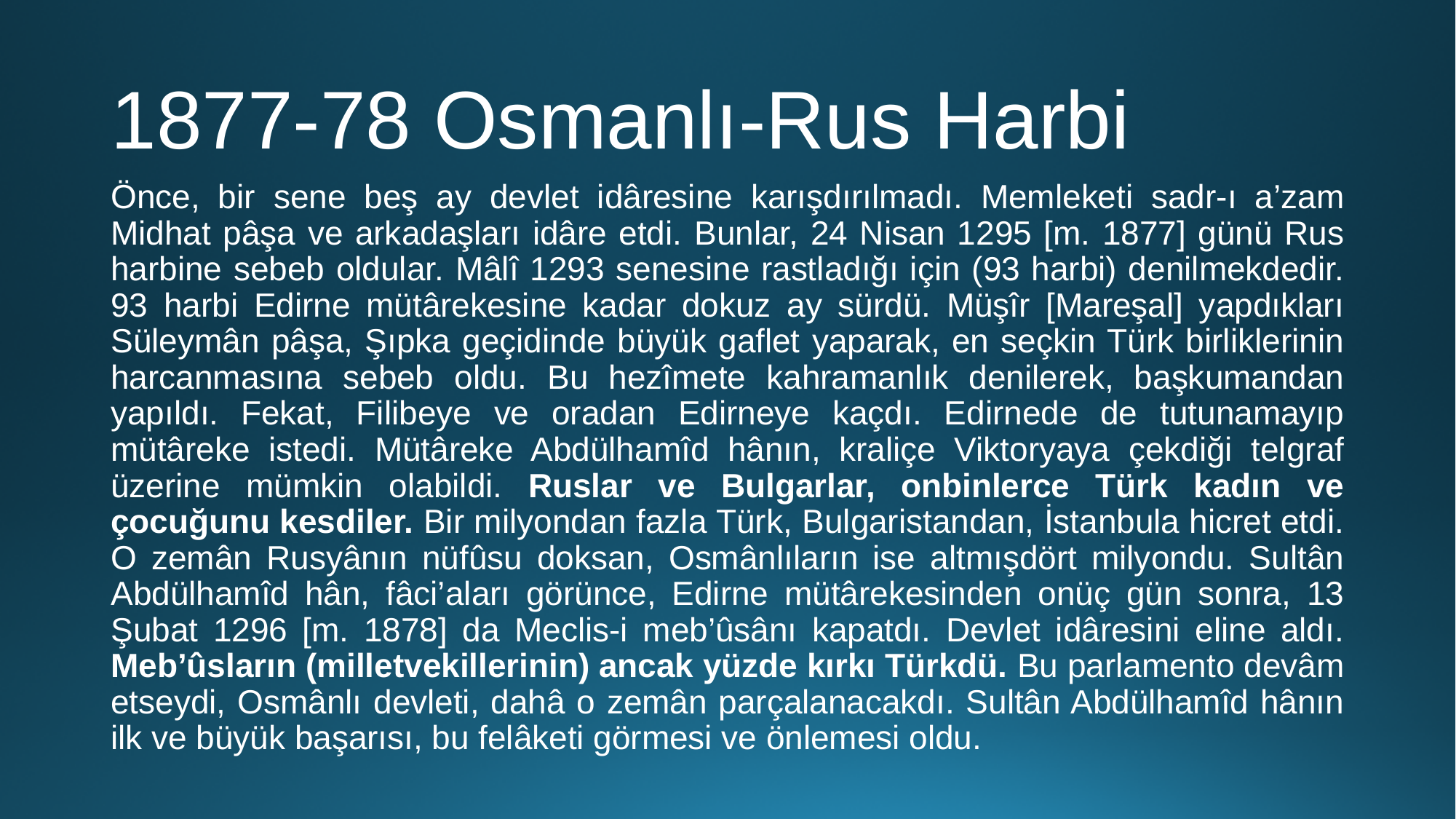

# 1877-78 Osmanlı-Rus Harbi
Önce, bir sene beş ay devlet idâresine karışdırılmadı. Memleketi sadr-ı a’zam Midhat pâşa ve arkadaşları idâre etdi. Bunlar, 24 Nisan 1295 [m. 1877] günü Rus harbine sebeb oldular. Mâlî 1293 senesine rastladığı için (93 harbi) denilmekdedir. 93 harbi Edirne mütârekesine kadar dokuz ay sürdü. Müşîr [Mareşal] yapdıkları Süleymân pâşa, Şıpka geçidinde büyük gaflet yaparak, en seçkin Türk birliklerinin harcanmasına sebeb oldu. Bu hezîmete kahramanlık denilerek, başkumandan yapıldı. Fekat, Filibeye ve oradan Edirneye kaçdı. Edirnede de tutunamayıp mütâreke istedi. Mütâreke Abdülhamîd hânın, kraliçe Viktoryaya çekdiği telgraf üzerine mümkin olabildi. Ruslar ve Bulgarlar, onbinlerce Türk kadın ve çocuğunu kesdiler. Bir milyondan fazla Türk, Bulgaristandan, İstanbula hicret etdi. O zemân Rusyânın nüfûsu doksan, Osmânlıların ise altmışdört milyondu. Sultân Abdülhamîd hân, fâci’aları görünce, Edirne mütârekesinden onüç gün sonra, 13 Şubat 1296 [m. 1878] da Meclis-i meb’ûsânı kapatdı. Devlet idâresini eline aldı. Meb’ûsların (milletvekillerinin) ancak yüzde kırkı Türkdü. Bu parlamento devâm etseydi, Osmânlı devleti, dahâ o zemân parçalanacakdı. Sultân Abdülhamîd hânın ilk ve büyük başarısı, bu felâketi görmesi ve önlemesi oldu.